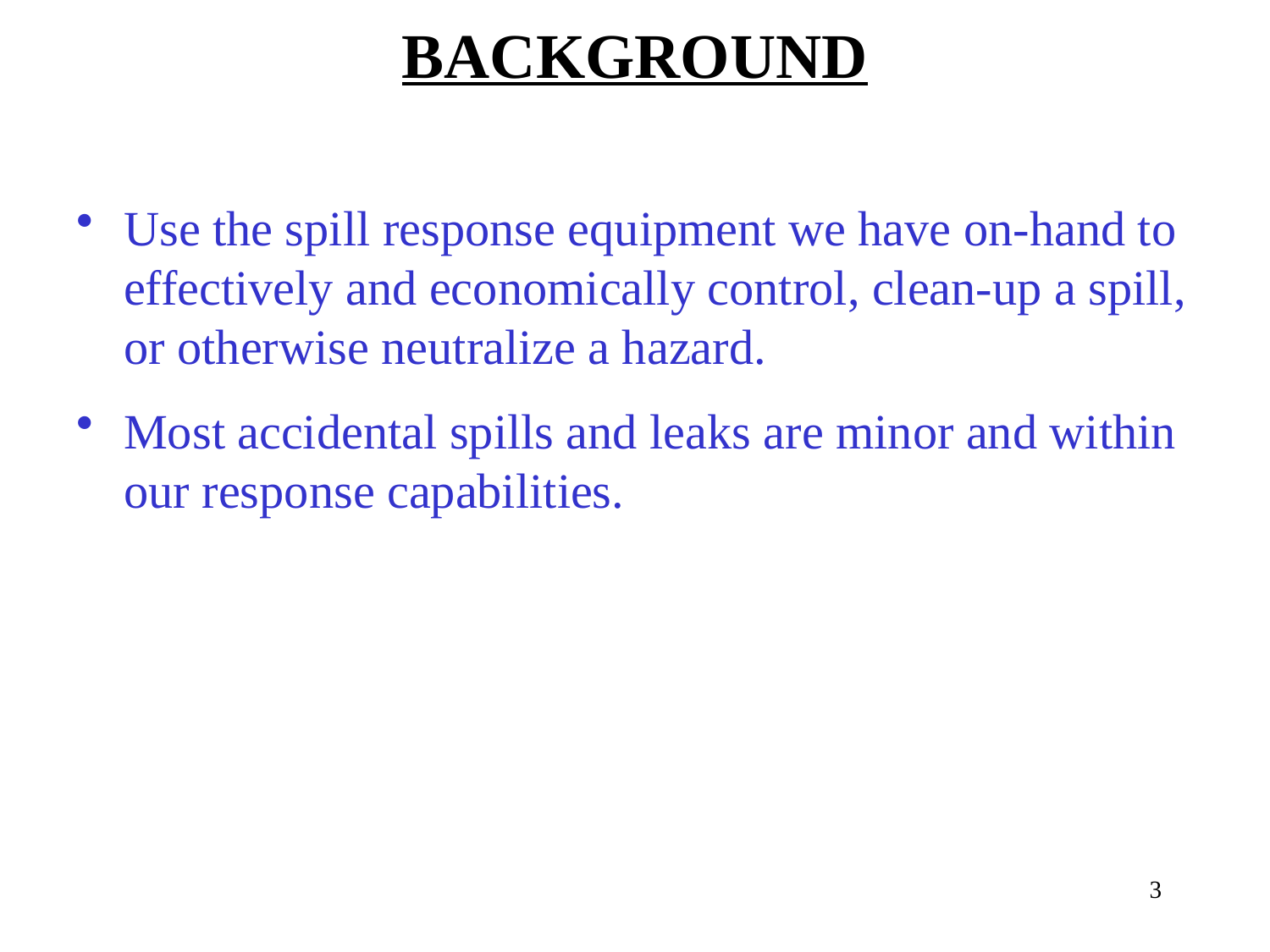

# BACKGROUND
Use the spill response equipment we have on-hand to effectively and economically control, clean-up a spill, or otherwise neutralize a hazard.
Most accidental spills and leaks are minor and within our response capabilities.
3